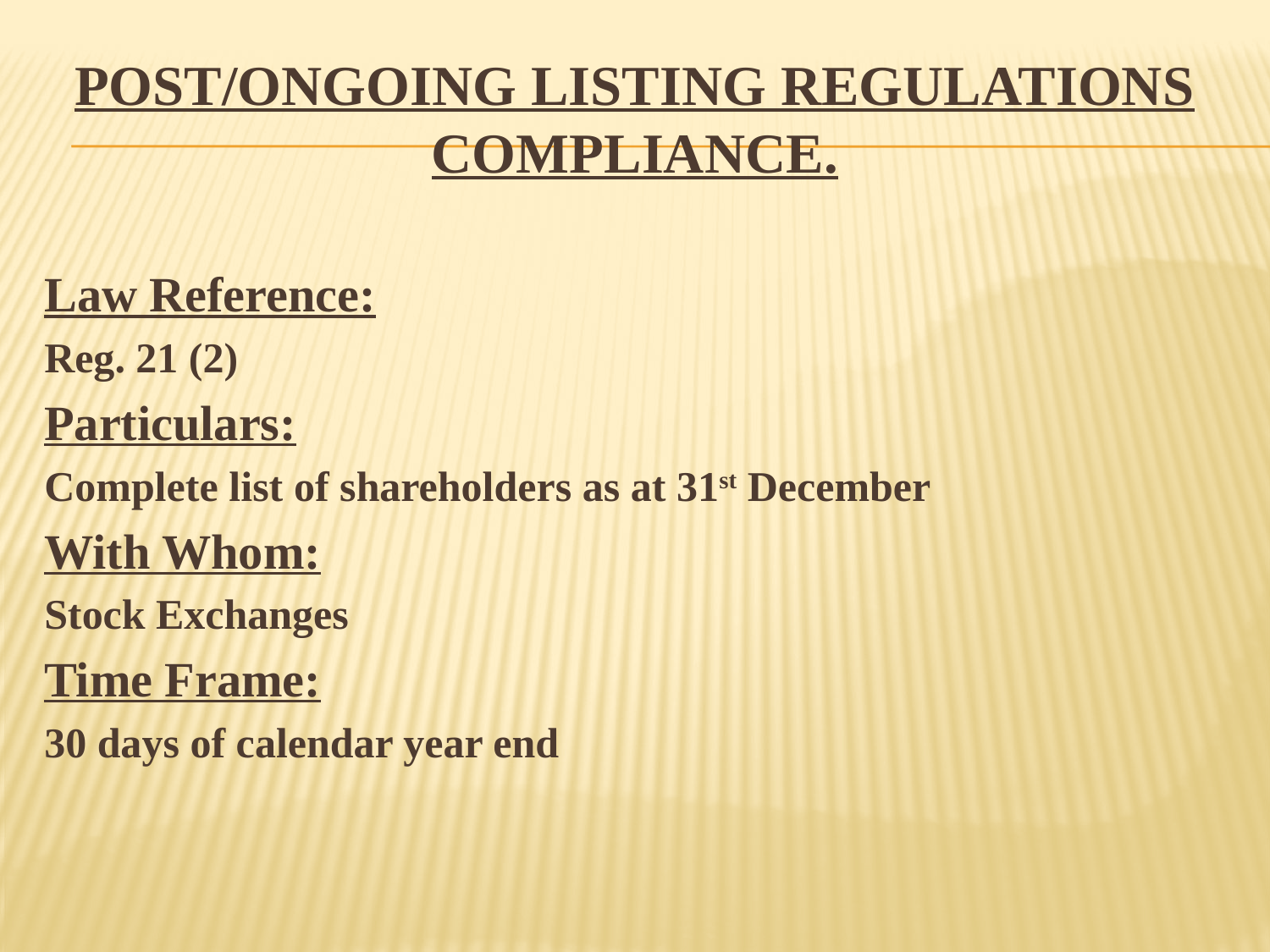

POST/ONGOING LISTING REGULATIONS COMPLIANCE.

Law Reference:
Reg. 21 (2)
Particulars:
Complete list of shareholders as at 31st December
With Whom:
Stock Exchanges
Time Frame:
30 days of calendar year end